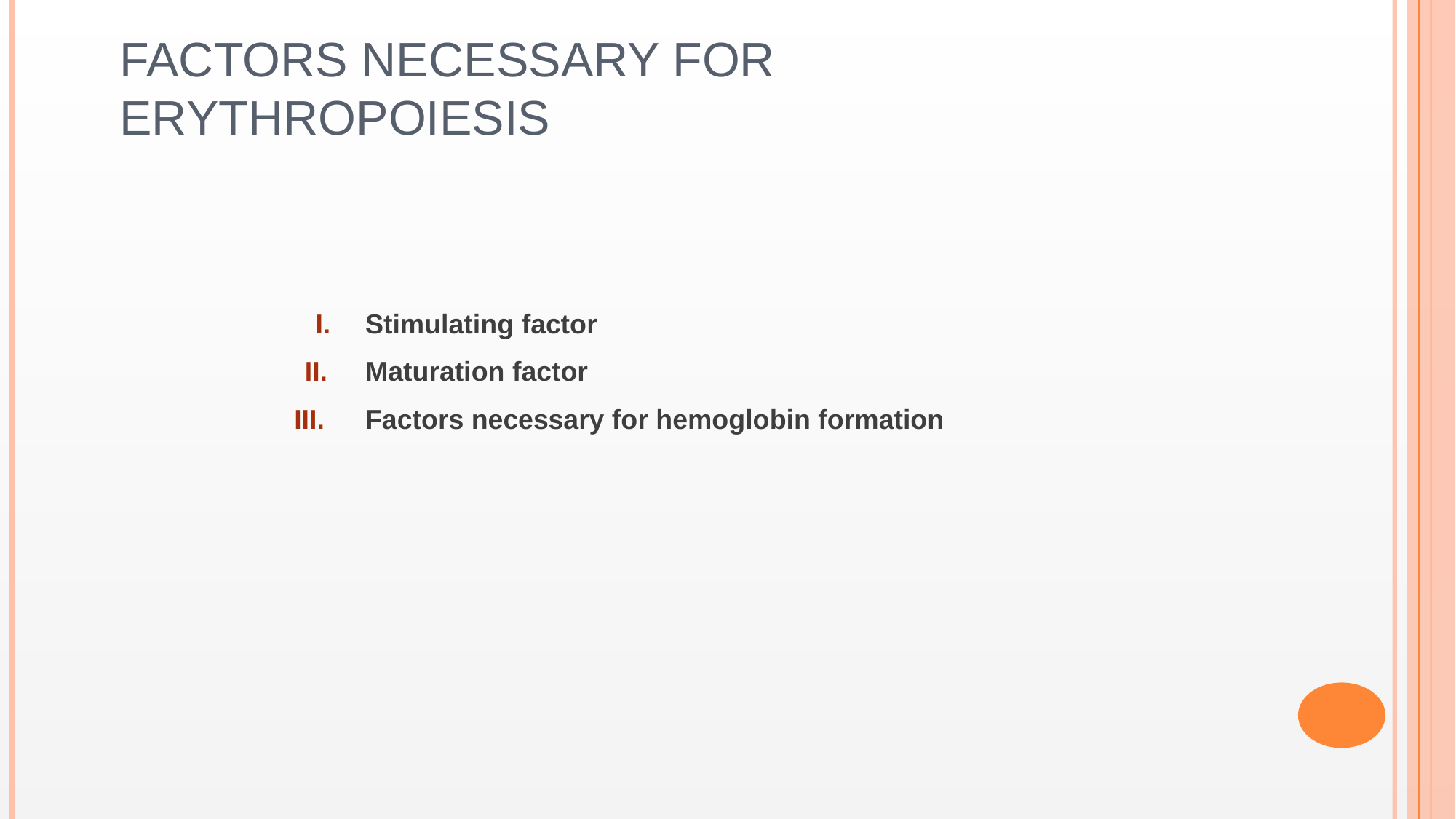

# Factors Necessary for Erythropoiesis
Stimulating factor
Maturation factor
Factors necessary for hemoglobin formation